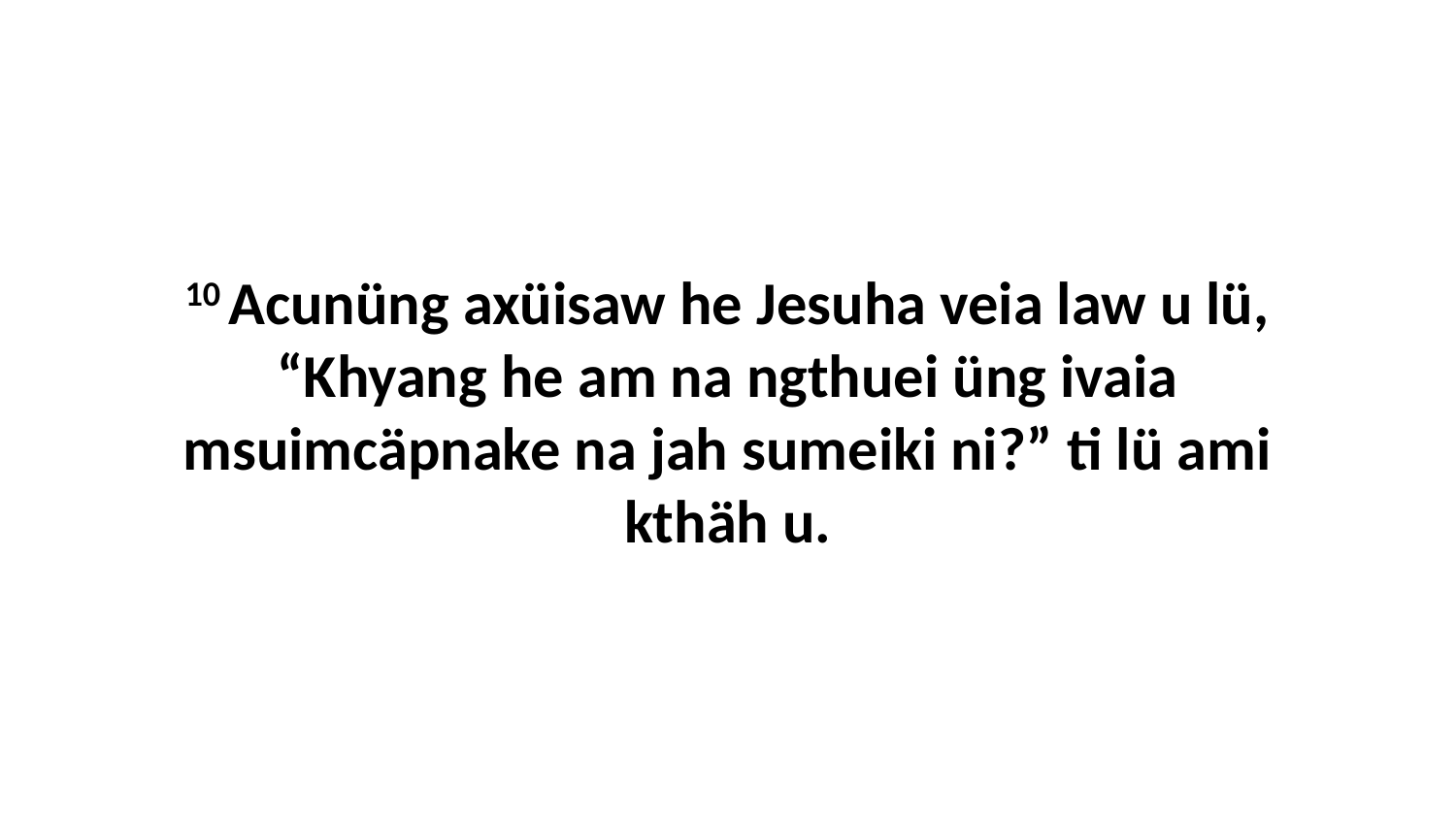

10 Acunüng axüisaw he Jesuha veia law u lü, “Khyang he am na ngthuei üng ivaia msuimcäpnake na jah sumeiki ni?” ti lü ami kthäh u.